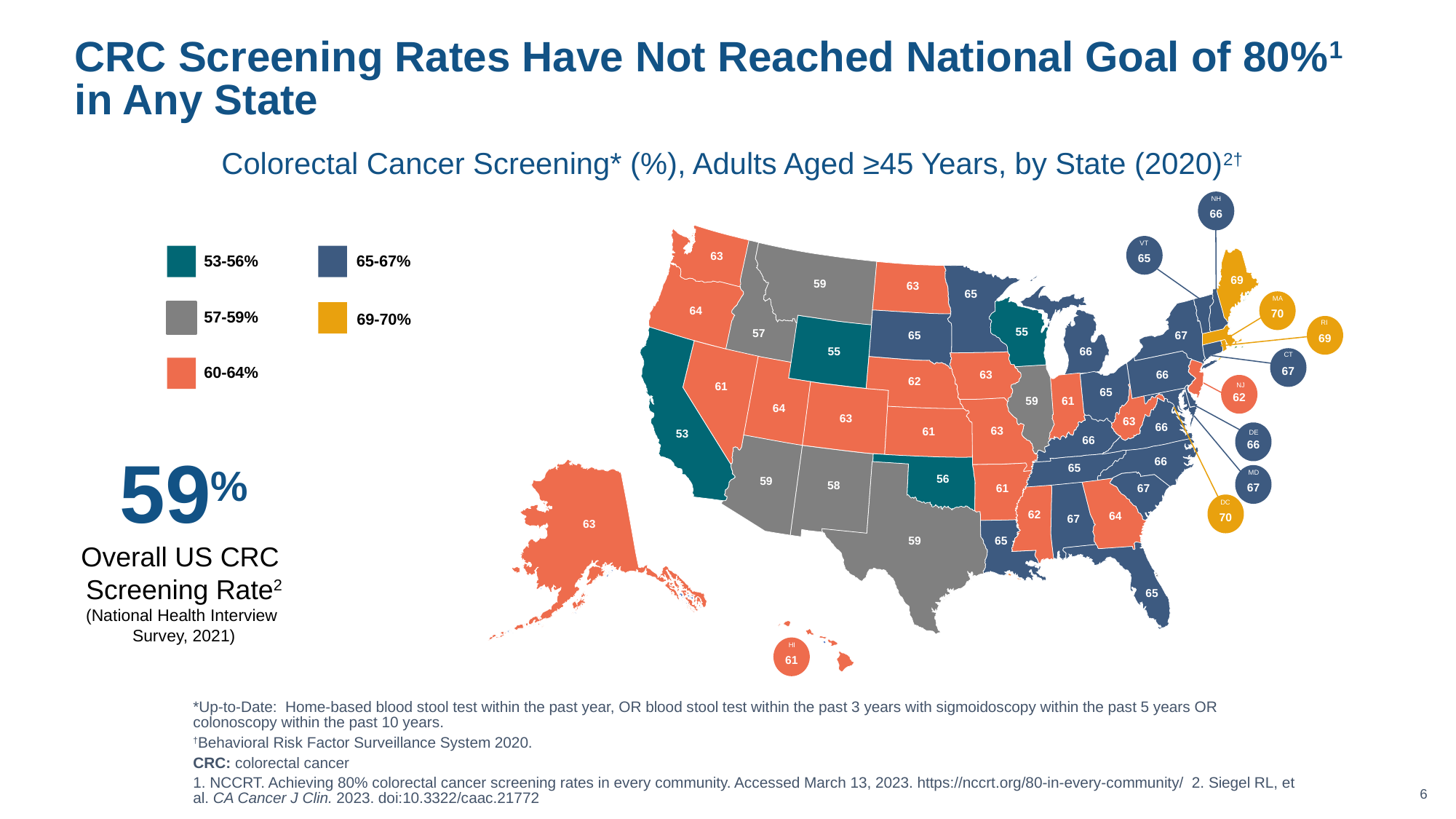

# CRC Screening Rates Have Not Reached National Goal of 80%1 in Any State
Colorectal Cancer Screening* (%), Adults Aged ≥45 Years, by State (2020)2†
NH
66

VT
65

63

69
59
63

65

MA
70

64

RI

69
55

57
65
67

55
66

CT
67

63
66

62

61
62
NJ

65

61
59

64

63

63
66

63
61
53
66
DE
66

66

65

MD
67
56
59

58
61
67

DC
70
62
64

67
63

59
65

65

HI
61
53-56%
65-67%

57-59%

60-64%

69-70%
59%
Overall US CRC
Screening Rate2
(National Health Interview
Survey, 2021)
*Up-to-Date:  Home-based blood stool test within the past year, OR blood stool test within the past 3 years with sigmoidoscopy within the past 5 years OR colonoscopy within the past 10 years.
†Behavioral Risk Factor Surveillance System 2020.
CRC: colorectal cancer
1. NCCRT. Achieving 80% colorectal cancer screening rates in every community. Accessed March 13, 2023. https://nccrt.org/80-in-every-community/  2. Siegel RL, et al. CA Cancer J Clin. 2023. doi:10.3322/caac.21772